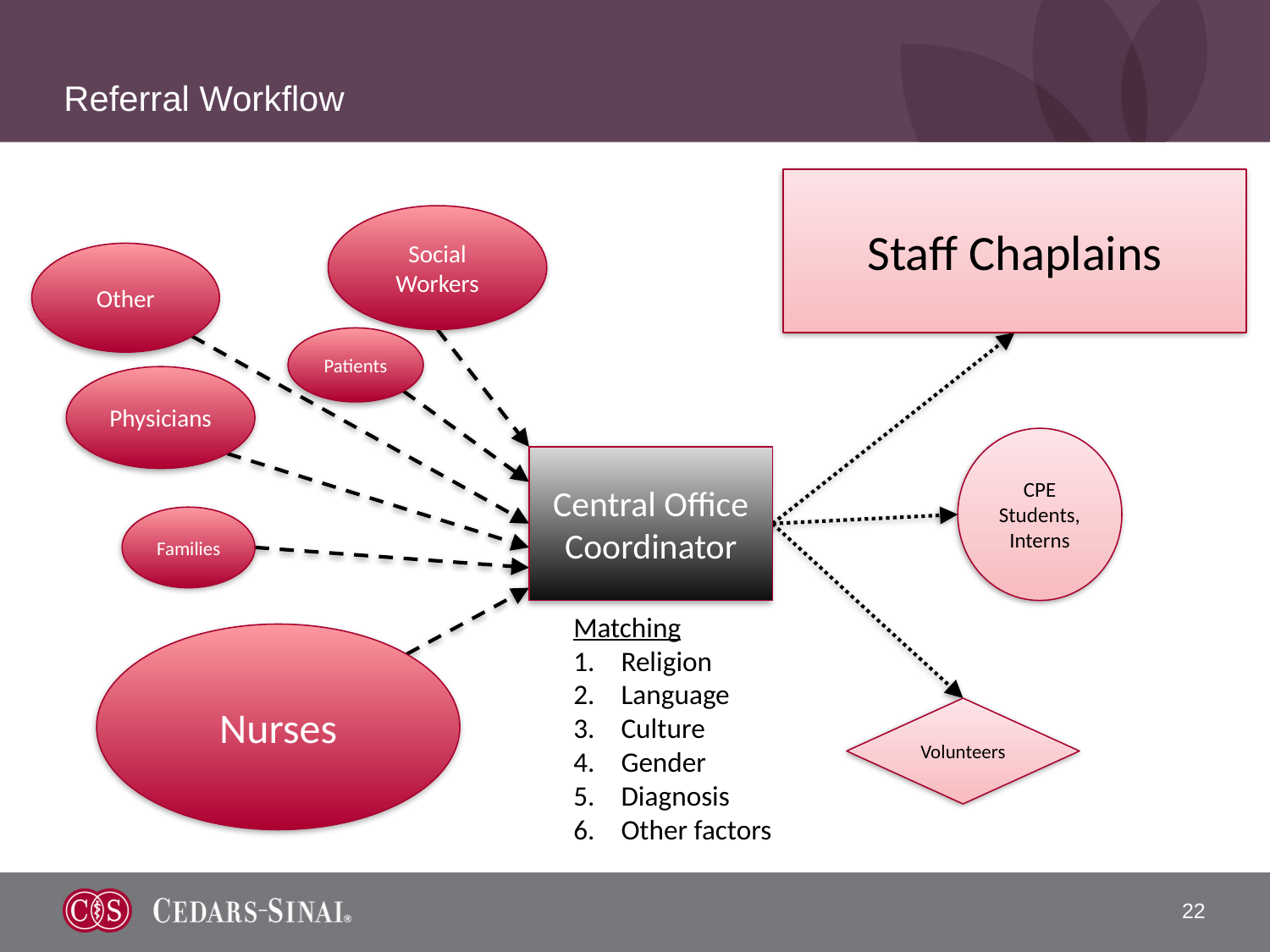

# Referral Workflow
Staff Chaplains
Social Workers
Other
Patients
Physicians
CPE Students, Interns
Central Office Coordinator
Families
Matching
Religion
Language
Culture
Gender
Diagnosis
Other factors
Nurses
Volunteers
22